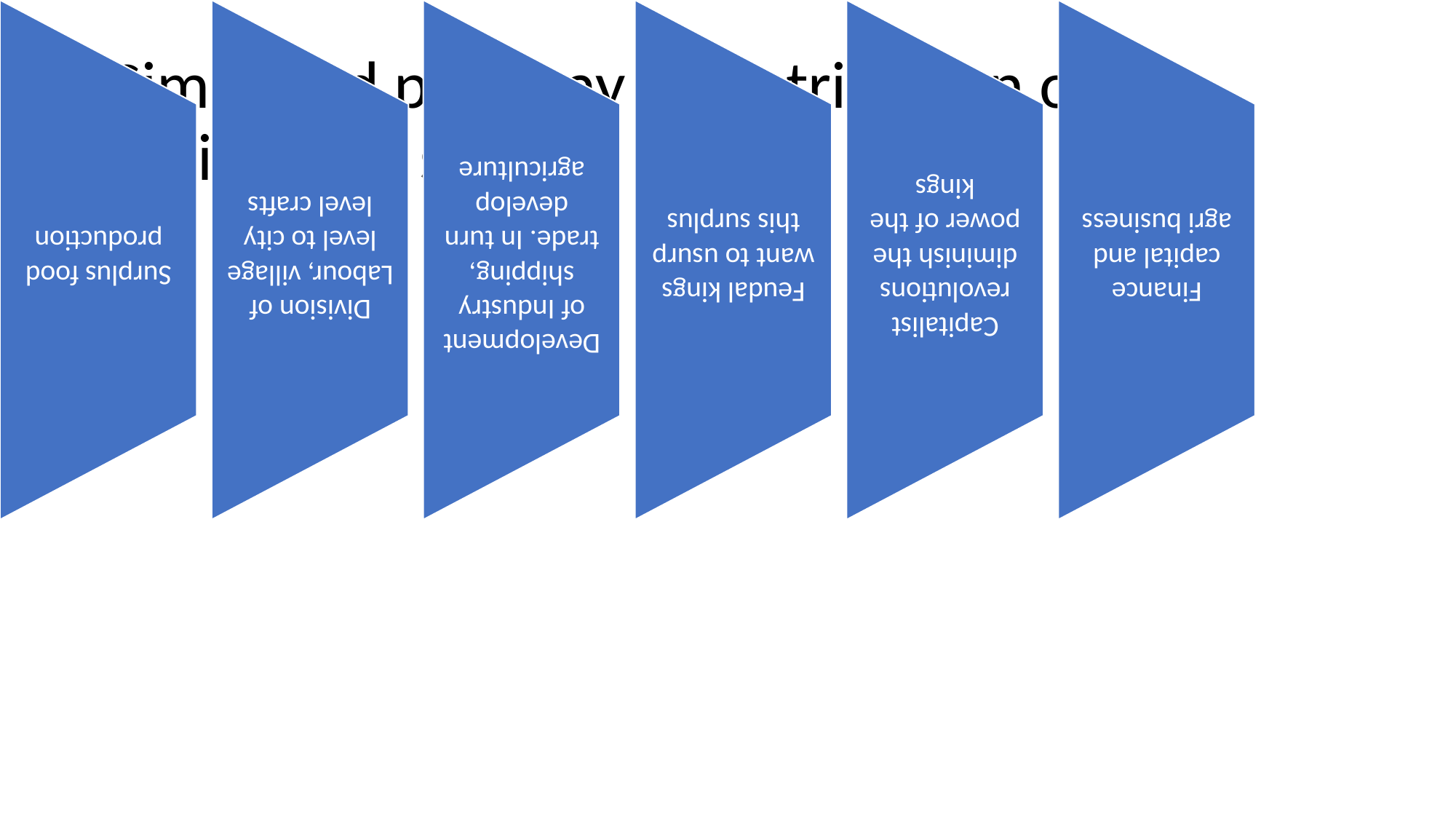

# Simplified pathway – contribution of agriculture surplus
Surplus food production
Division of Labour, village level to city level crafts
Development of Industry shipping, trade. In turn develop agriculture
Feudal kings want to usurp this surplus
Capitalist revolutions diminish the power of the kings
Finance capital and agri business